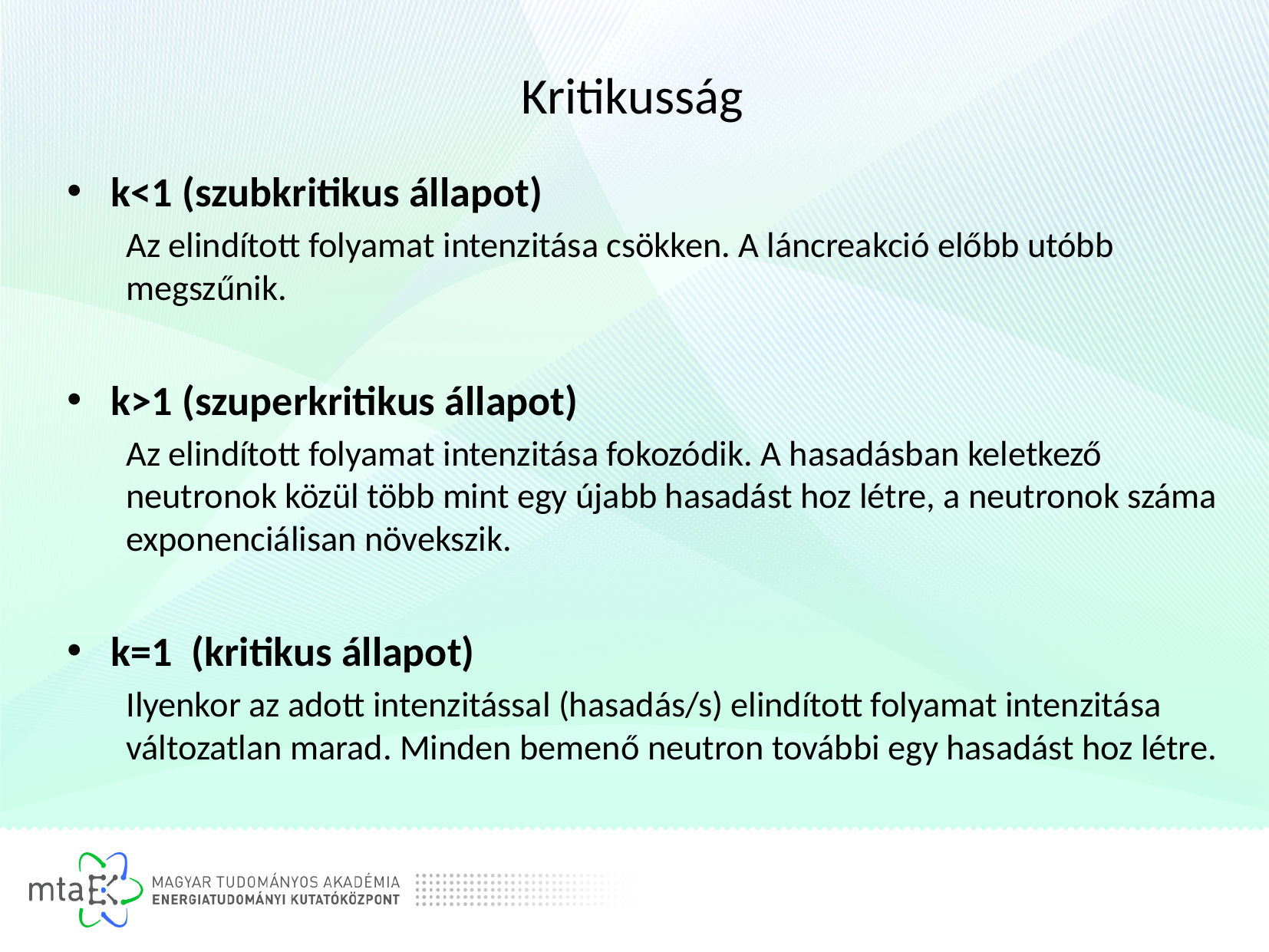

# Kritikusság
k<1 (szubkritikus állapot)
Az elindított folyamat intenzitása csökken. A láncreakció előbb utóbb megszűnik.

k>1 (szuperkritikus állapot)
Az elindított folyamat intenzitása fokozódik. A hasadásban keletkező neutronok közül több mint egy újabb hasadást hoz létre, a neutronok száma exponenciálisan növekszik.

k=1  (kritikus állapot)
Ilyenkor az adott intenzitással (hasadás/s) elindított folyamat intenzitása változatlan marad. Minden bemenő neutron további egy hasadást hoz létre.